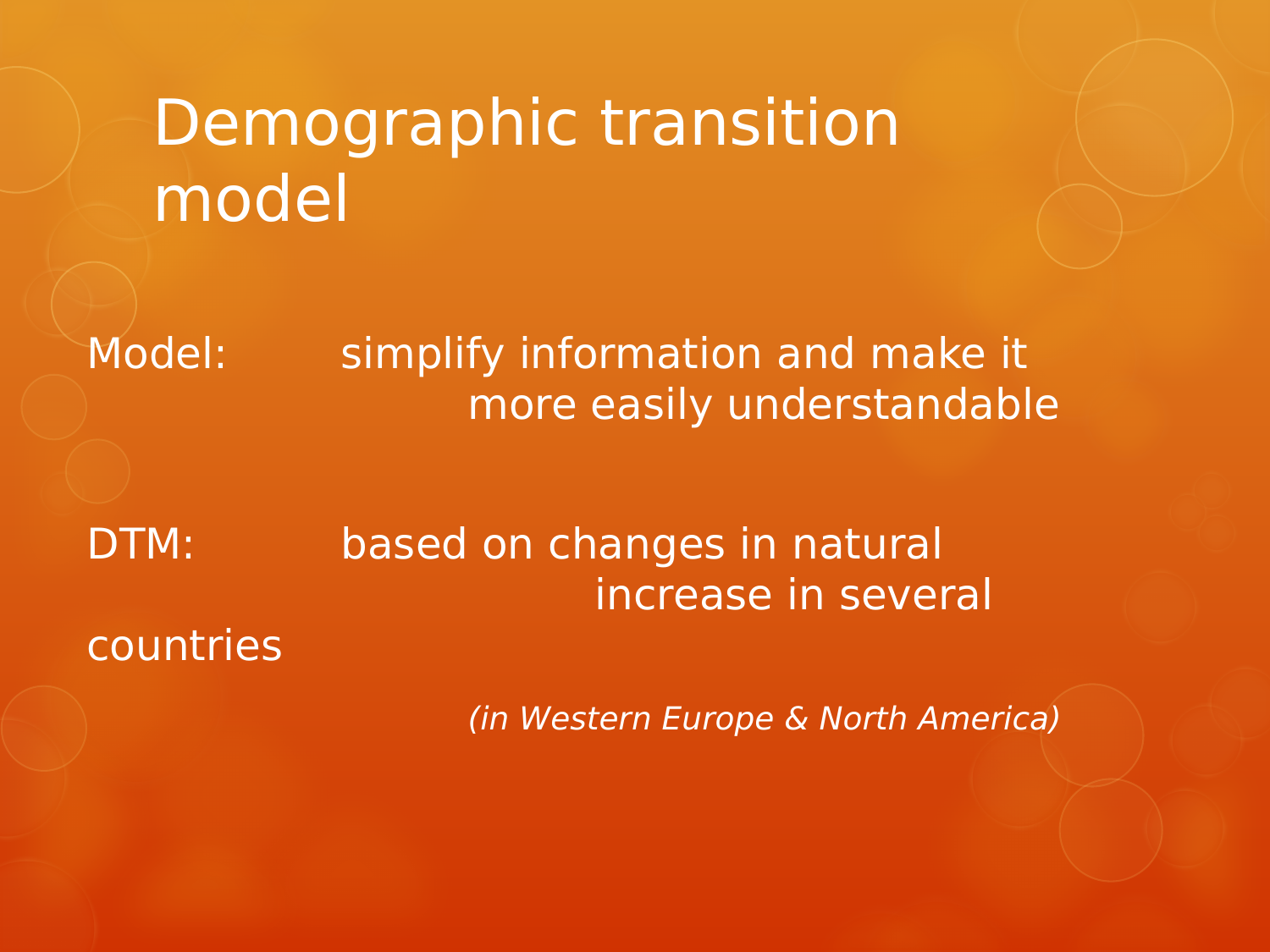

# Demographic transition model
Model:	simplify information and make it 				more easily understandable

DTM:		based on changes in natural 						increase in several countries
			(in Western Europe & North America)